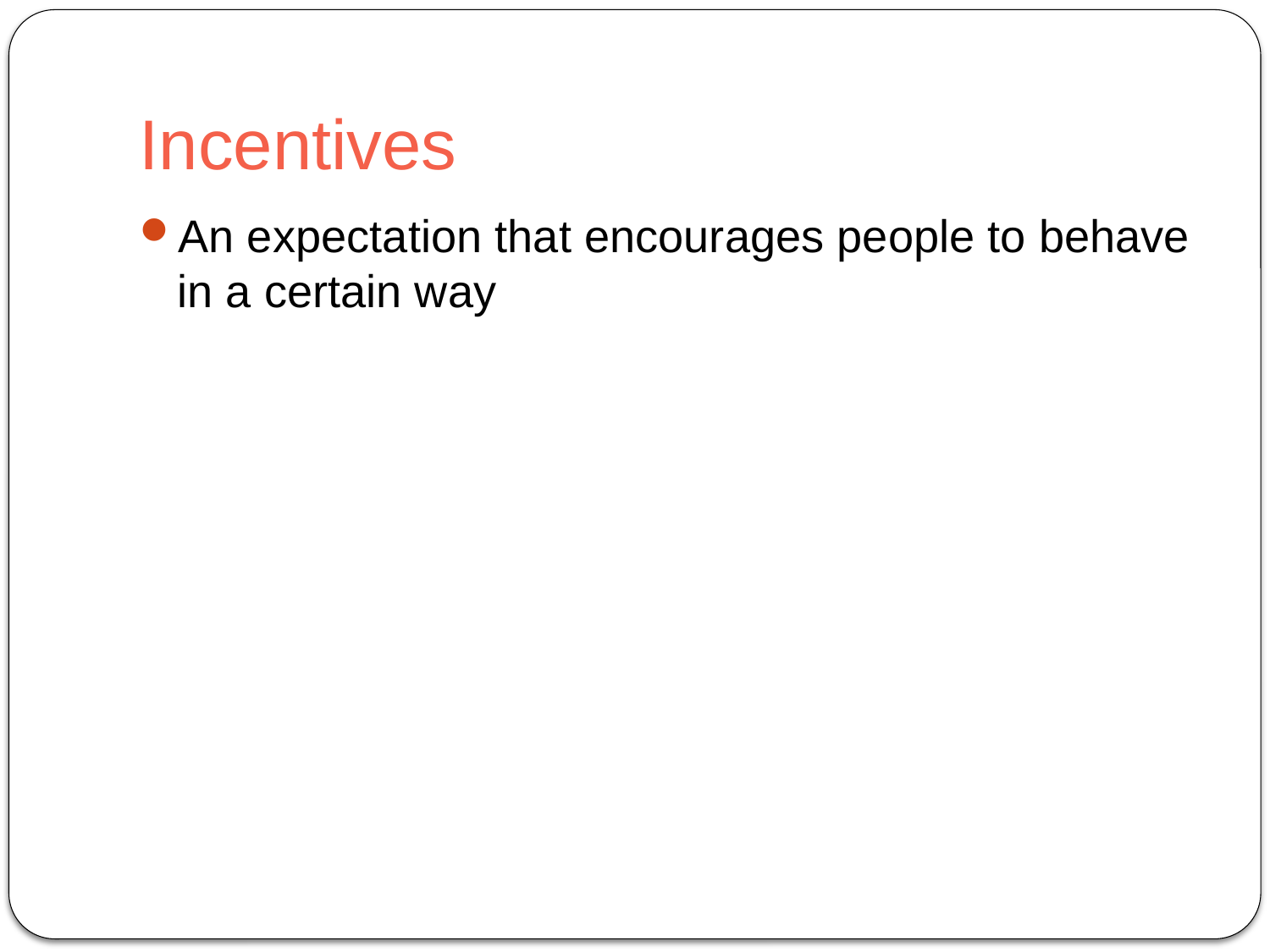

# Incentives
An expectation that encourages people to behave in a certain way